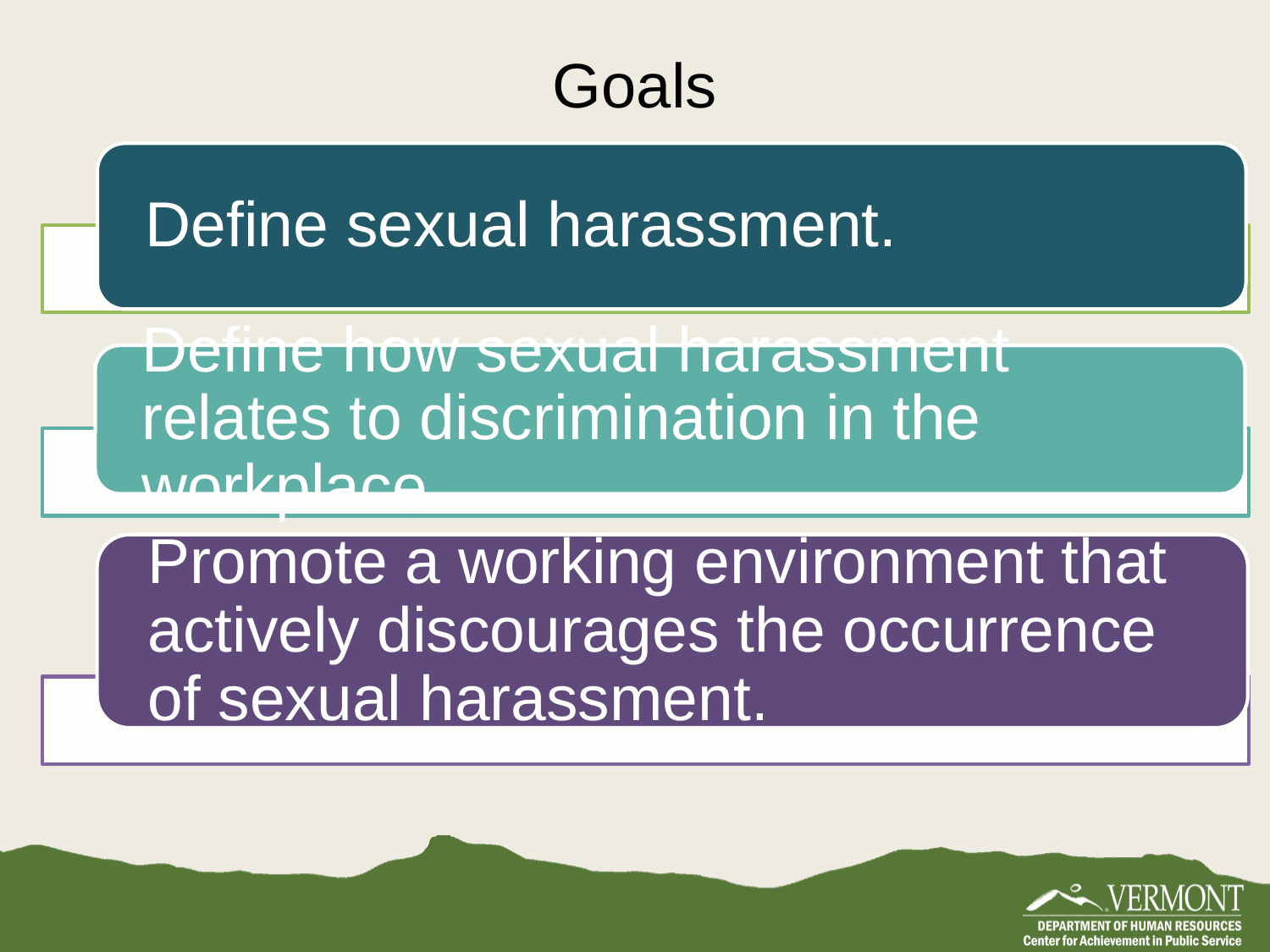

# Goals
Define sexual harassment.
Define how sexual harassment relates to discrimination in the workplace.
Promote a working environment that actively discourages the occurrence of sexual harassment.